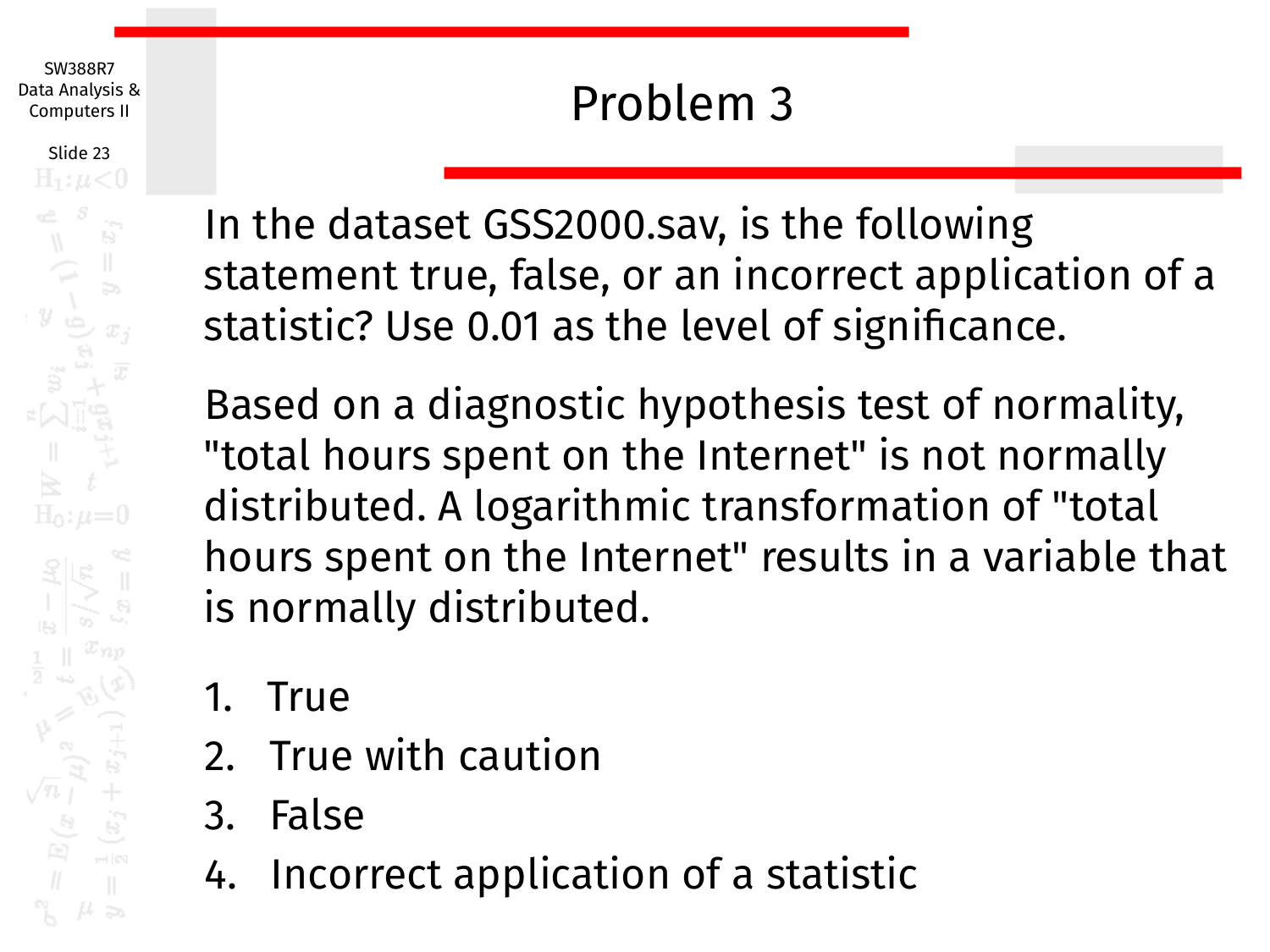

SW388R7
Data Analysis & Computers II

Slide 23
# Problem 3
In the dataset GSS2000.sav, is the following statement true, false, or an incorrect application of a statistic? Use 0.01 as the level of significance.

Based on a diagnostic hypothesis test of normality, "total hours spent on the Internet" is not normally distributed. A logarithmic transformation of "total hours spent on the Internet" results in a variable that is normally distributed.

1.   True
2.   True with caution
3.   False
4.   Incorrect application of a statistic